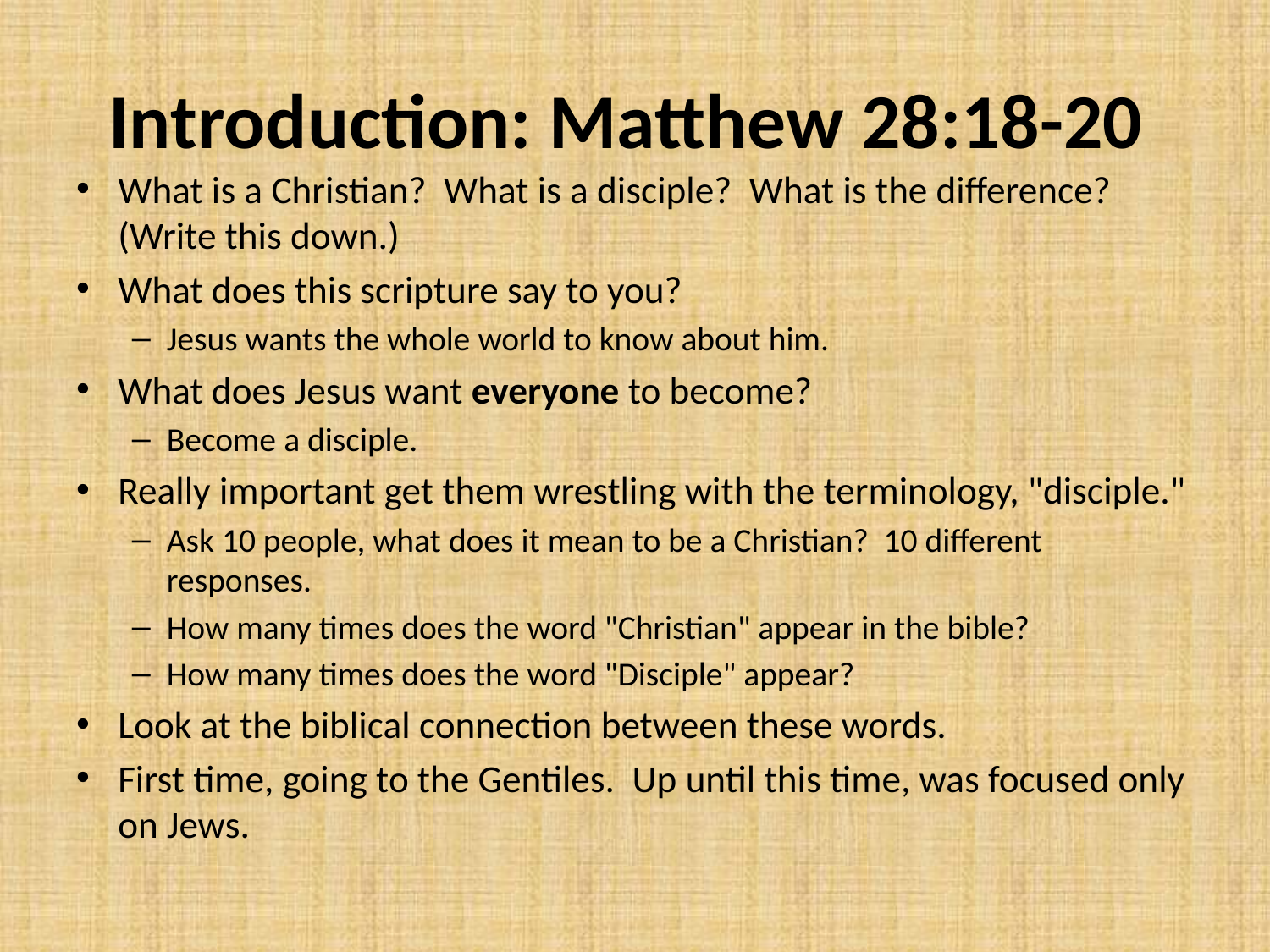

# Introduction: Matthew 28:18-20
What is a Christian?  What is a disciple?  What is the difference? (Write this down.)
What does this scripture say to you?
Jesus wants the whole world to know about him.
What does Jesus want everyone to become?
Become a disciple.
Really important get them wrestling with the terminology, "disciple."
Ask 10 people, what does it mean to be a Christian?  10 different responses.
How many times does the word "Christian" appear in the bible?
How many times does the word "Disciple" appear?
Look at the biblical connection between these words.
First time, going to the Gentiles.  Up until this time, was focused only on Jews.